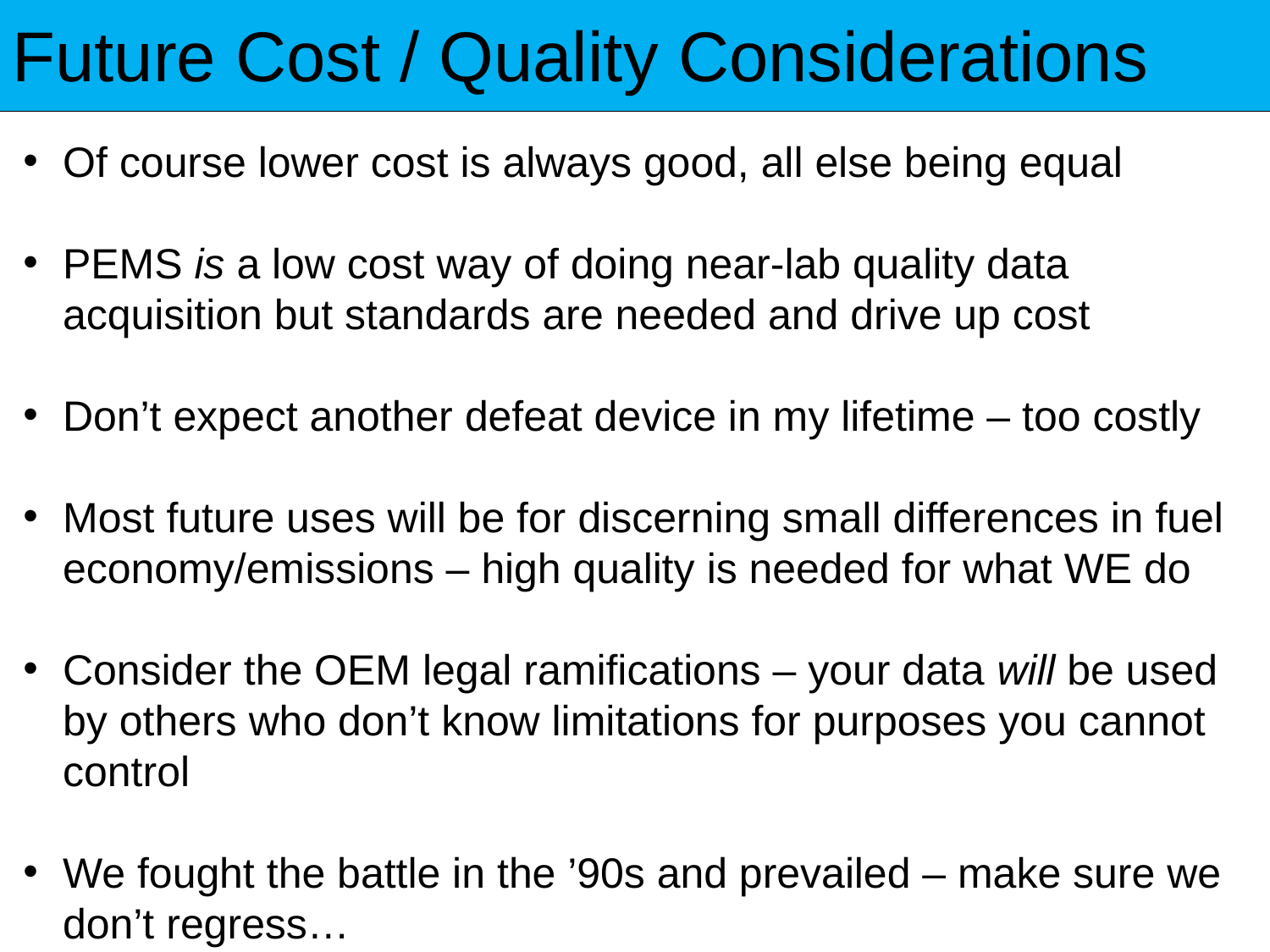

Future Cost / Quality Considerations
Of course lower cost is always good, all else being equal

PEMS is a low cost way of doing near-lab quality data acquisition but standards are needed and drive up cost

Don’t expect another defeat device in my lifetime – too costly

Most future uses will be for discerning small differences in fuel economy/emissions – high quality is needed for what WE do

Consider the OEM legal ramifications – your data will be used by others who don’t know limitations for purposes you cannot control

We fought the battle in the ’90s and prevailed – make sure we don’t regress…